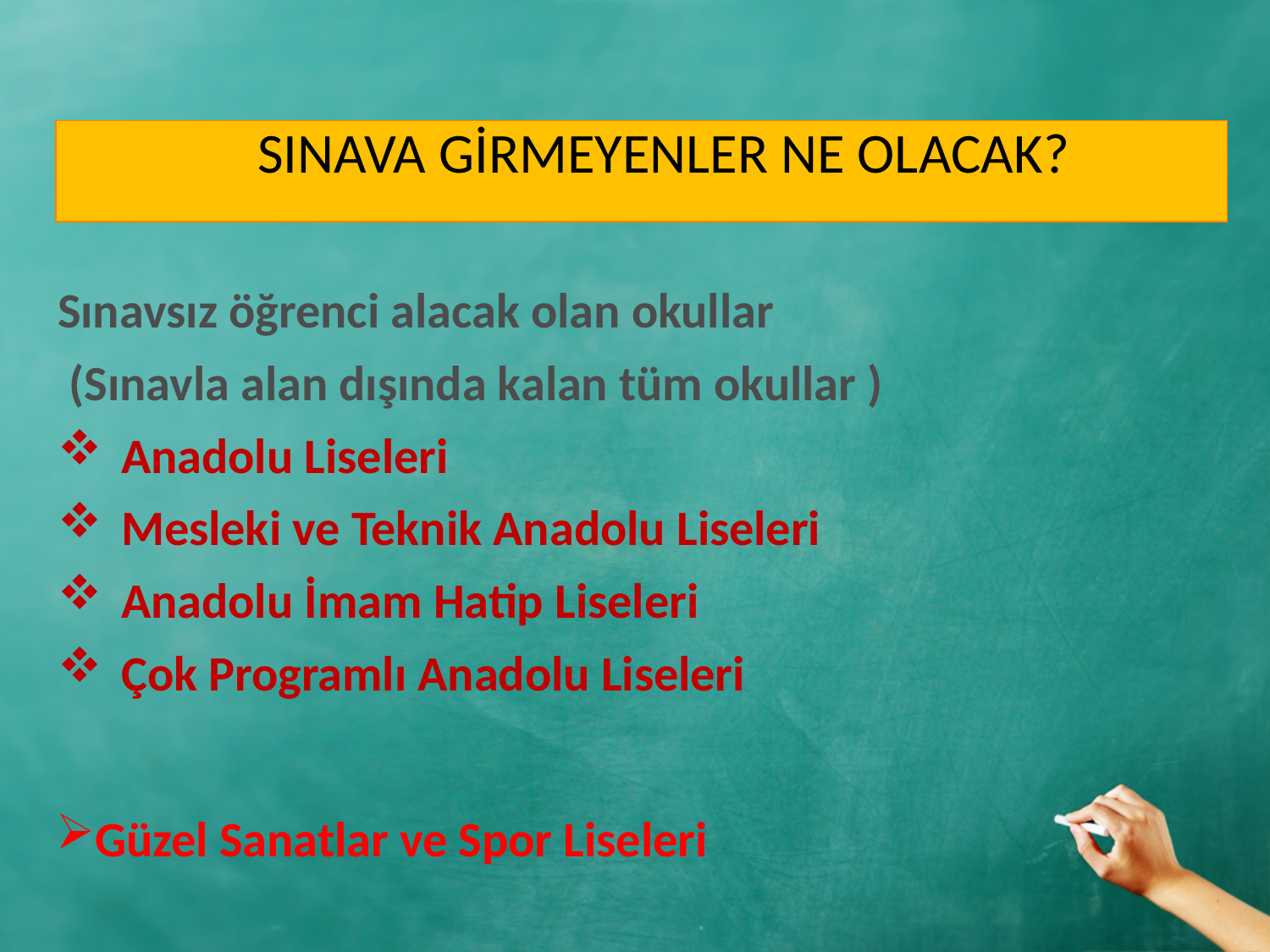

SINAVA GİRMEYENLER NE OLACAK?
Sınavsız öğrenci alacak olan okullar
 (Sınavla alan dışında kalan tüm okullar )
Anadolu Liseleri
Mesleki ve Teknik Anadolu Liseleri
Anadolu İmam Hatip Liseleri
Çok Programlı Anadolu Liseleri

Güzel Sanatlar ve Spor Liseleri